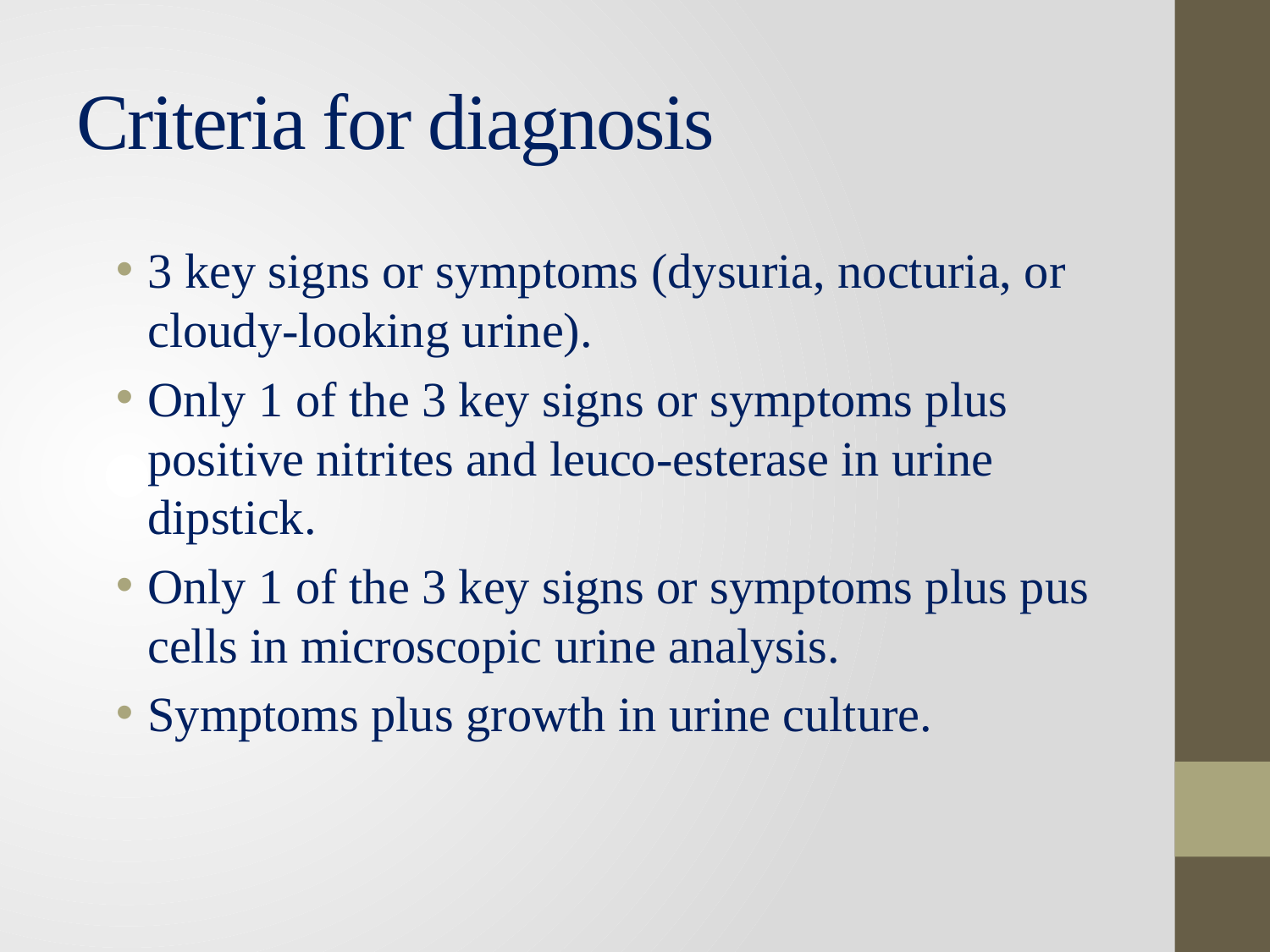

# Criteria for diagnosis
3 key signs or symptoms (dysuria, nocturia, or cloudy-looking urine).
Only 1 of the 3 key signs or symptoms plus positive nitrites and leuco-esterase in urine dipstick.
Only 1 of the 3 key signs or symptoms plus pus cells in microscopic urine analysis.
Symptoms plus growth in urine culture.